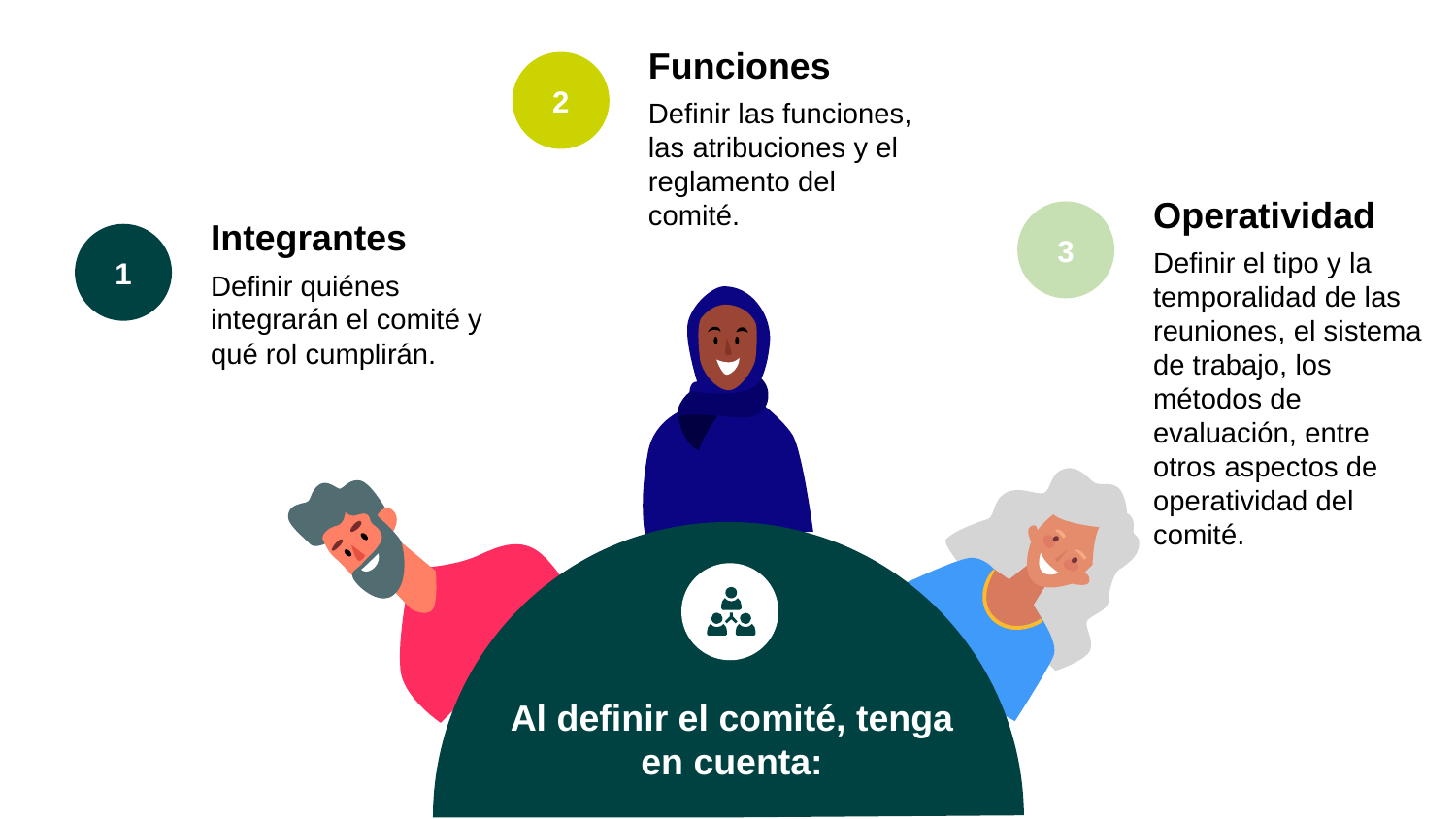

Funciones
Definir las funciones, las atribuciones y el reglamento del comité.
2
Operatividad
Definir el tipo y la temporalidad de las reuniones, el sistema de trabajo, los métodos de evaluación, entre otros aspectos de operatividad del comité.
3
Integrantes
Definir quiénes integrarán el comité y qué rol cumplirán.
1

Al definir el comité, tenga en cuenta: